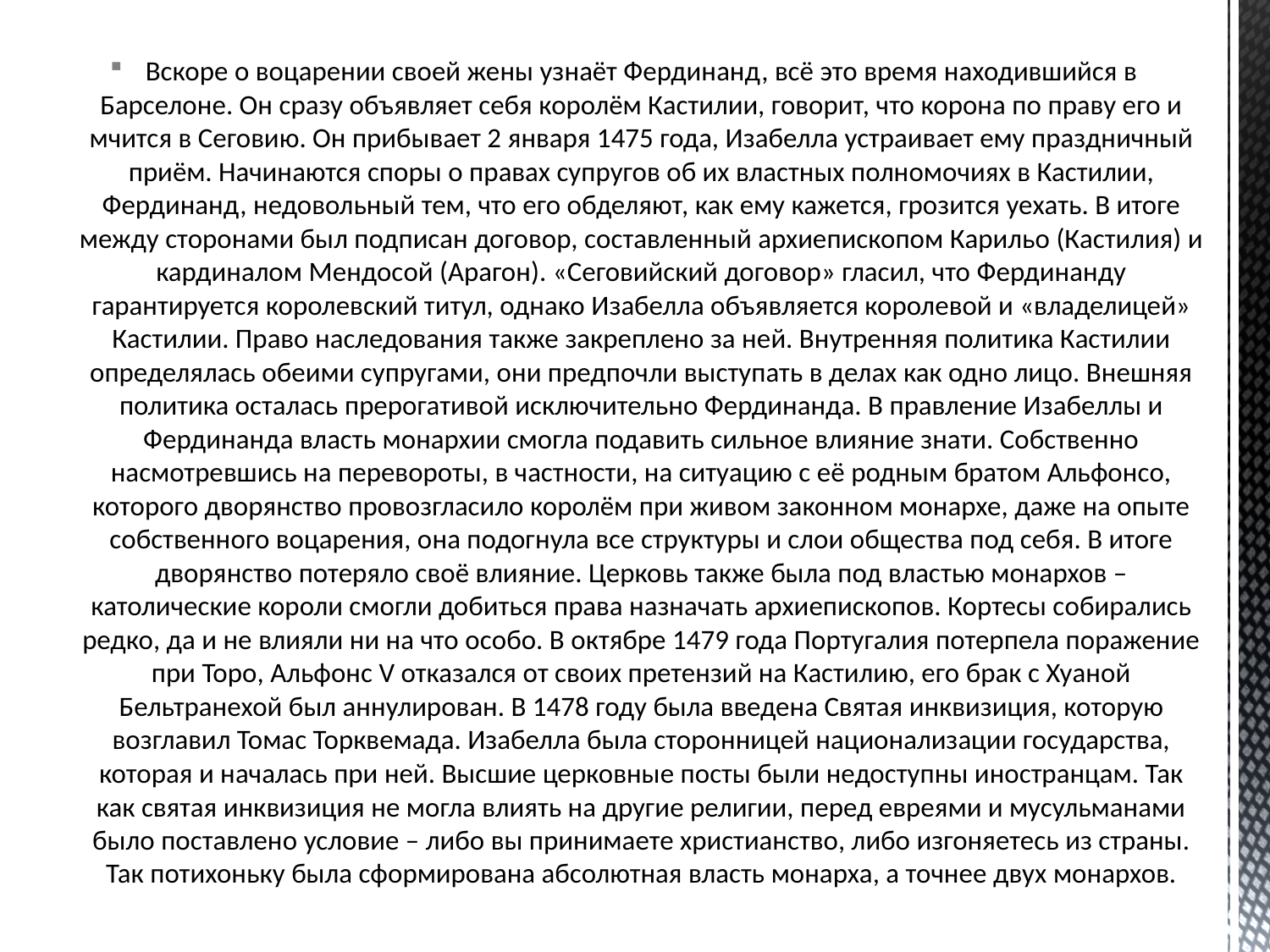

Вскоре о воцарении своей жены узнаёт Фердинанд, всё это время находившийся в Барселоне. Он сразу объявляет себя королём Кастилии, говорит, что корона по праву его и мчится в Сеговию. Он прибывает 2 января 1475 года, Изабелла устраивает ему праздничный приём. Начинаются споры о правах супругов об их властных полномочиях в Кастилии, Фердинанд, недовольный тем, что его обделяют, как ему кажется, грозится уехать. В итоге между сторонами был подписан договор, составленный архиепископом Карильо (Кастилия) и кардиналом Мендосой (Арагон). «Сеговийский договор» гласил, что Фердинанду гарантируется королевский титул, однако Изабелла объявляется королевой и «владелицей» Кастилии. Право наследования также закреплено за ней. Внутренняя политика Кастилии определялась обеими супругами, они предпочли выступать в делах как одно лицо. Внешняя политика осталась прерогативой исключительно Фердинанда. В правление Изабеллы и Фердинанда власть монархии смогла подавить сильное влияние знати. Собственно насмотревшись на перевороты, в частности, на ситуацию с её родным братом Альфонсо, которого дворянство провозгласило королём при живом законном монархе, даже на опыте собственного воцарения, она подогнула все структуры и слои общества под себя. В итоге дворянство потеряло своё влияние. Церковь также была под властью монархов – католические короли смогли добиться права назначать архиепископов. Кортесы собирались редко, да и не влияли ни на что особо. В октябре 1479 года Португалия потерпела поражение при Торо, Альфонс V отказался от своих претензий на Кастилию, его брак с Хуаной Бельтранехой был аннулирован. В 1478 году была введена Святая инквизиция, которую возглавил Томас Торквемада. Изабелла была сторонницей национализации государства, которая и началась при ней. Высшие церковные посты были недоступны иностранцам. Так как святая инквизиция не могла влиять на другие религии, перед евреями и мусульманами было поставлено условие – либо вы принимаете христианство, либо изгоняетесь из страны. Так потихоньку была сформирована абсолютная власть монарха, а точнее двух монархов.